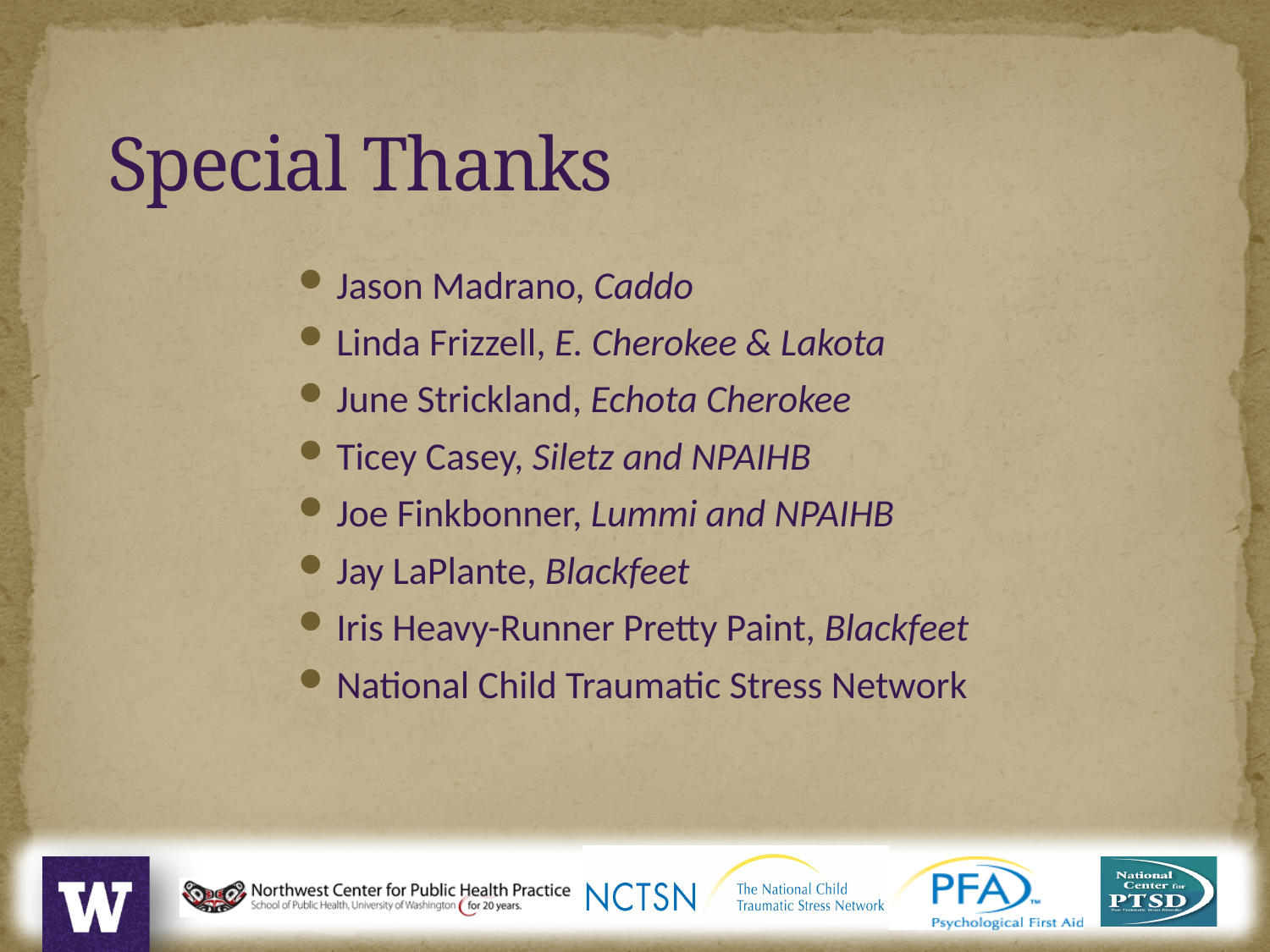

Special Thanks
Jason Madrano, Caddo
Linda Frizzell, E. Cherokee & Lakota
June Strickland, Echota Cherokee
Ticey Casey, Siletz and NPAIHB
Joe Finkbonner, Lummi and NPAIHB
Jay LaPlante, Blackfeet
Iris Heavy-Runner Pretty Paint, Blackfeet
National Child Traumatic Stress Network